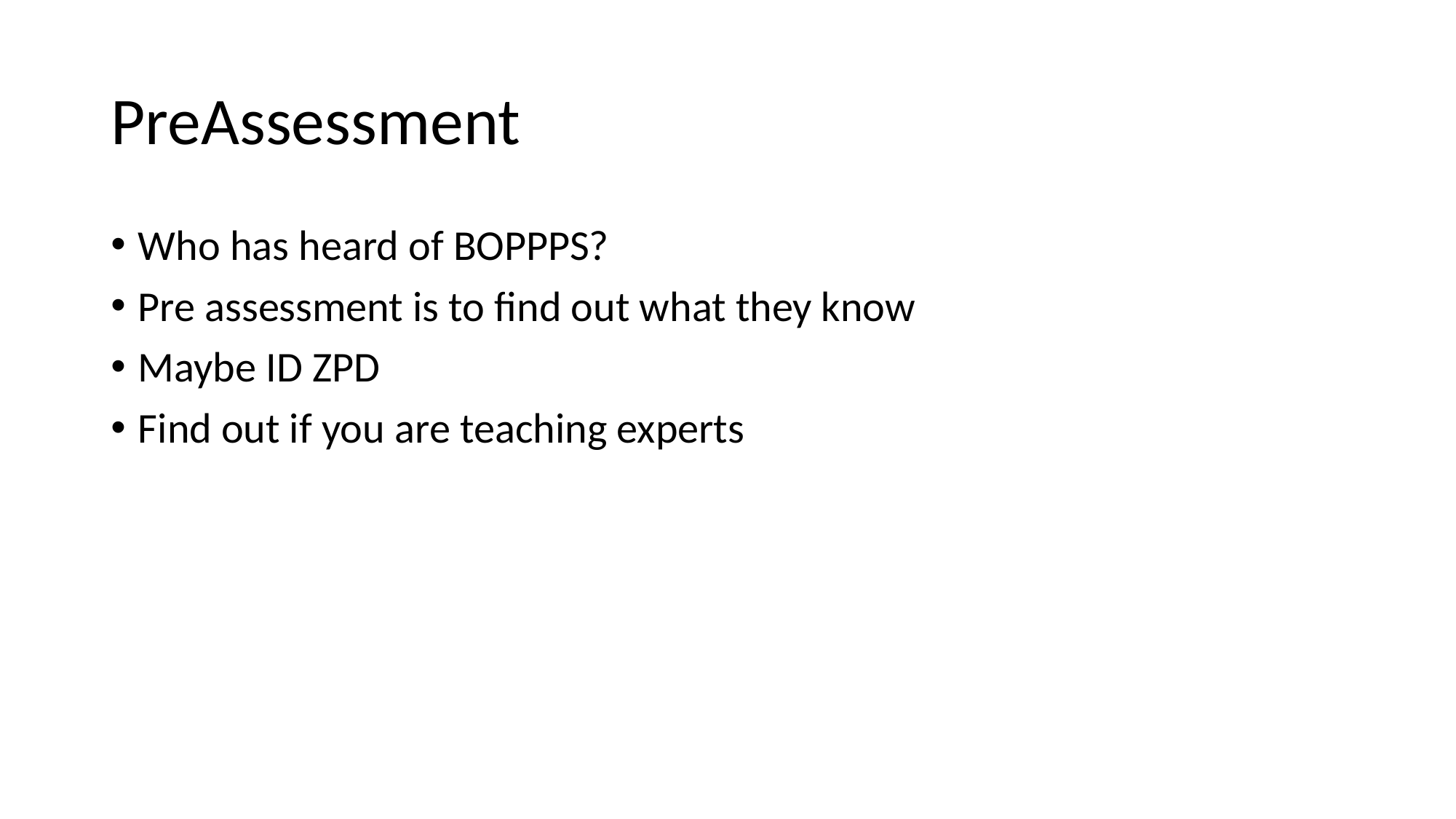

# PreAssessment
Who has heard of BOPPPS?
Pre assessment is to find out what they know
Maybe ID ZPD
Find out if you are teaching experts